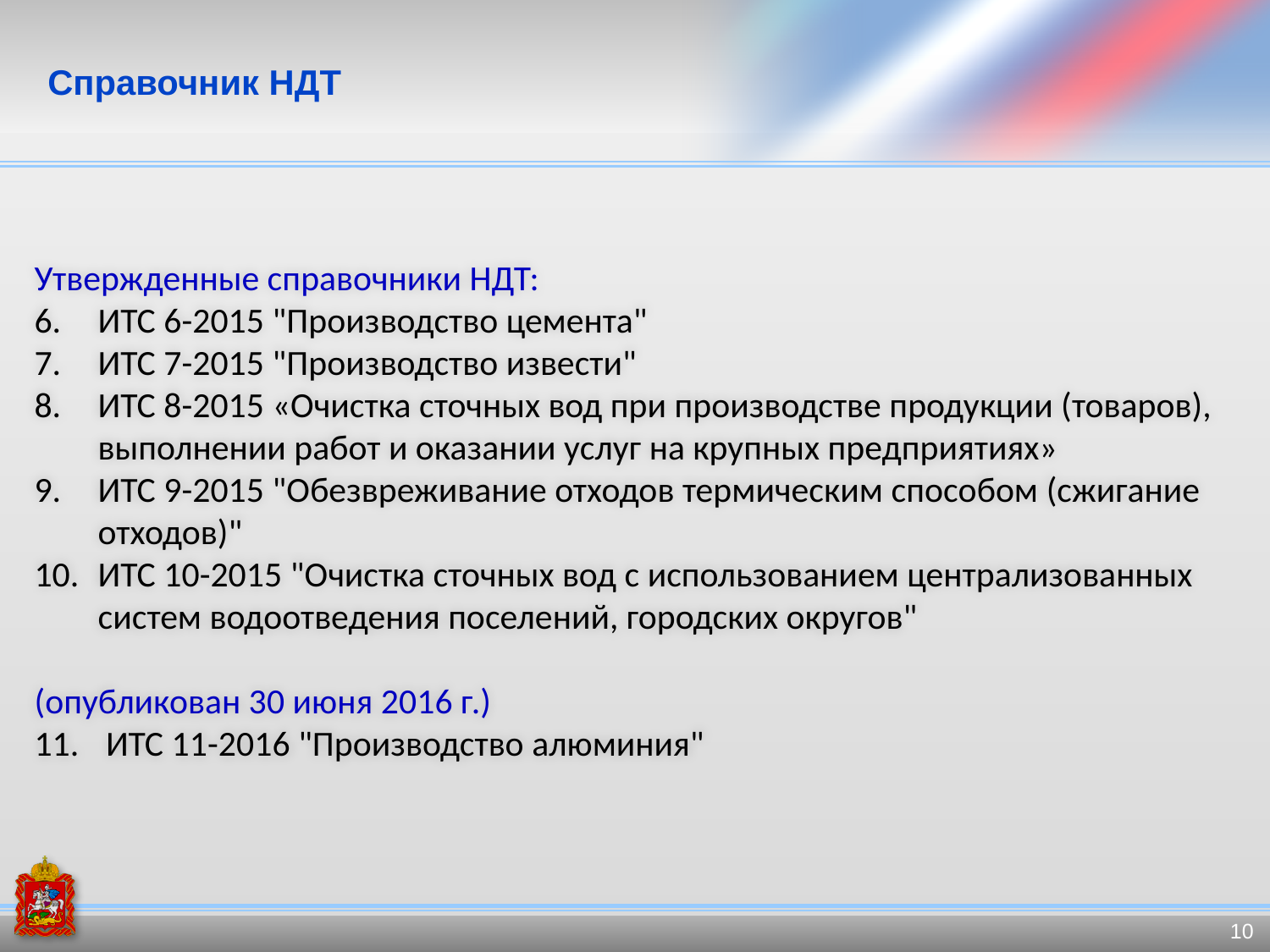

# Справочник НДТ
Утвержденные справочники НДТ:
ИТС 6-2015 "Производство цемента"
ИТС 7-2015 "Производство извести"
ИТС 8-2015 «Очистка сточных вод при производстве продукции (товаров), выполнении работ и оказании услуг на крупных предприятиях»
ИТС 9-2015 "Обезвреживание отходов термическим способом (сжигание отходов)"
ИТС 10-2015 "Очистка сточных вод с использованием централизованных систем водоотведения поселений, городских округов"

(опубликован 30 июня 2016 г.)
 ИТС 11-2016 "Производство алюминия"

10